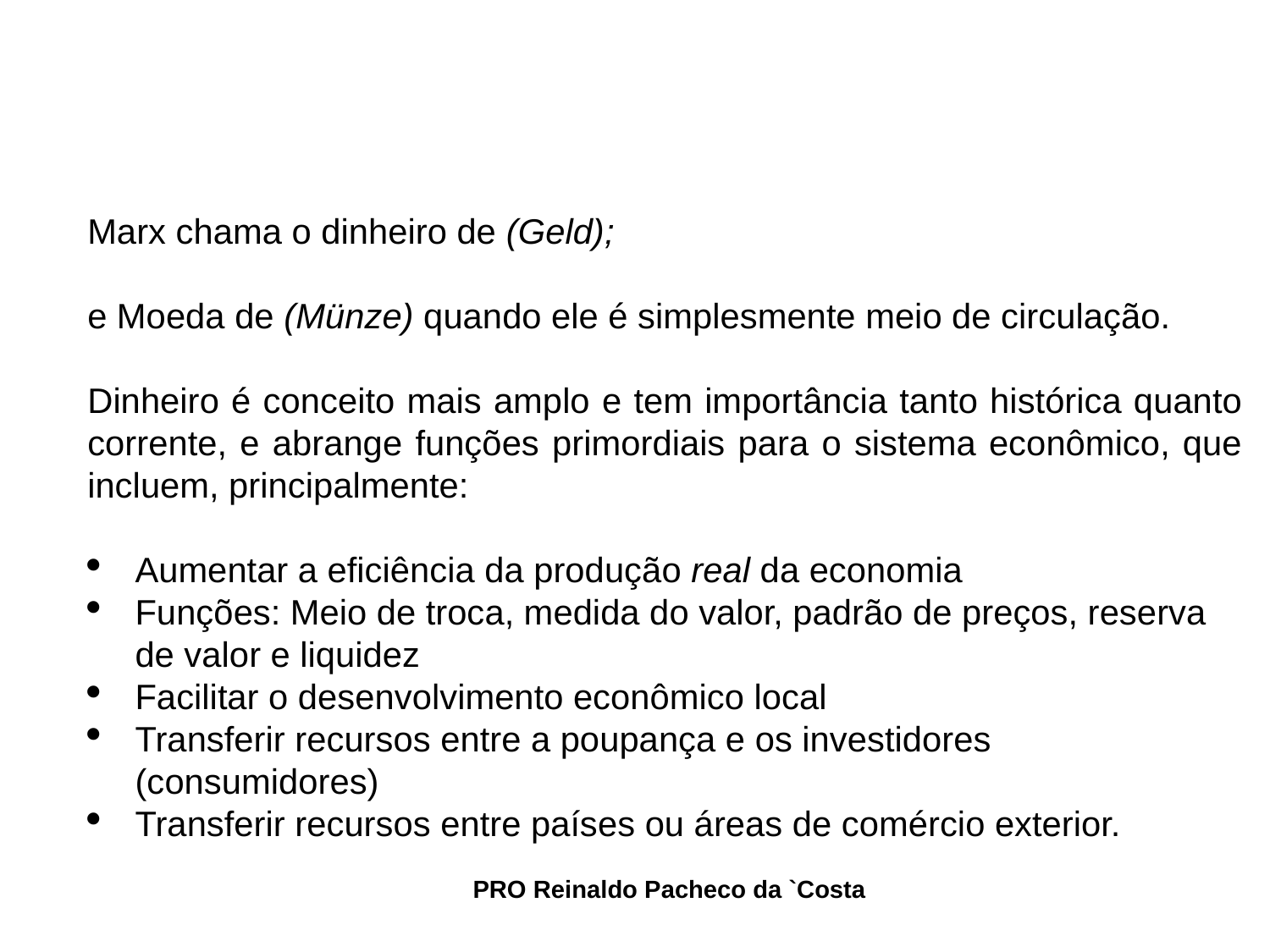

Marx chama o dinheiro de (Geld);

e Moeda de (Münze) quando ele é simplesmente meio de circulação.

Dinheiro é conceito mais amplo e tem importância tanto histórica quanto corrente, e abrange funções primordiais para o sistema econômico, que incluem, principalmente:

Aumentar a eficiência da produção real da economia
Funções: Meio de troca, medida do valor, padrão de preços, reserva de valor e liquidez
Facilitar o desenvolvimento econômico local
Transferir recursos entre a poupança e os investidores (consumidores)
Transferir recursos entre países ou áreas de comércio exterior.
PRO Reinaldo Pacheco da `Costa